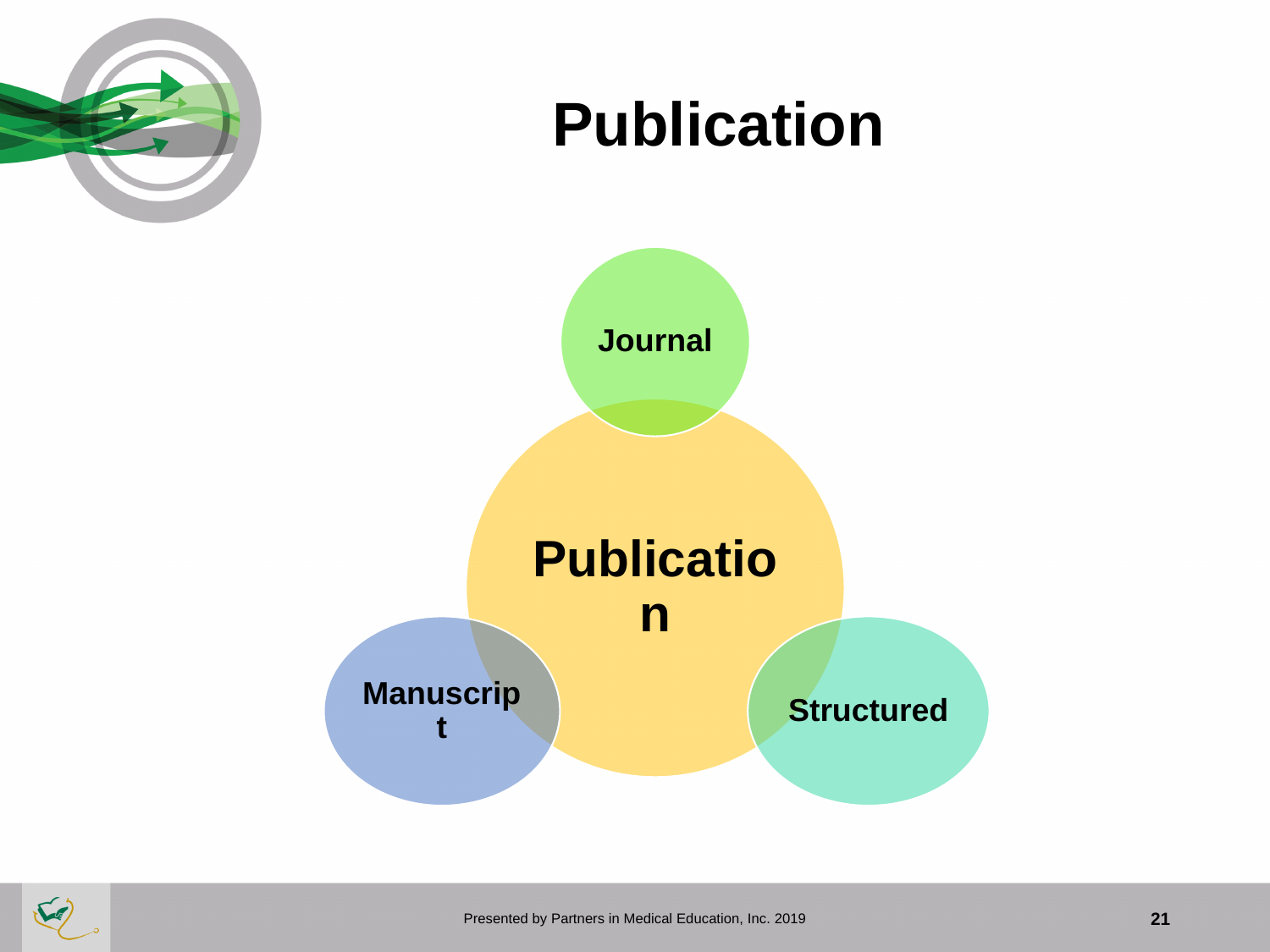

# Publication
Publication
Journal
Structured
Manuscript
Presented by Partners in Medical Education, Inc. 2019
21